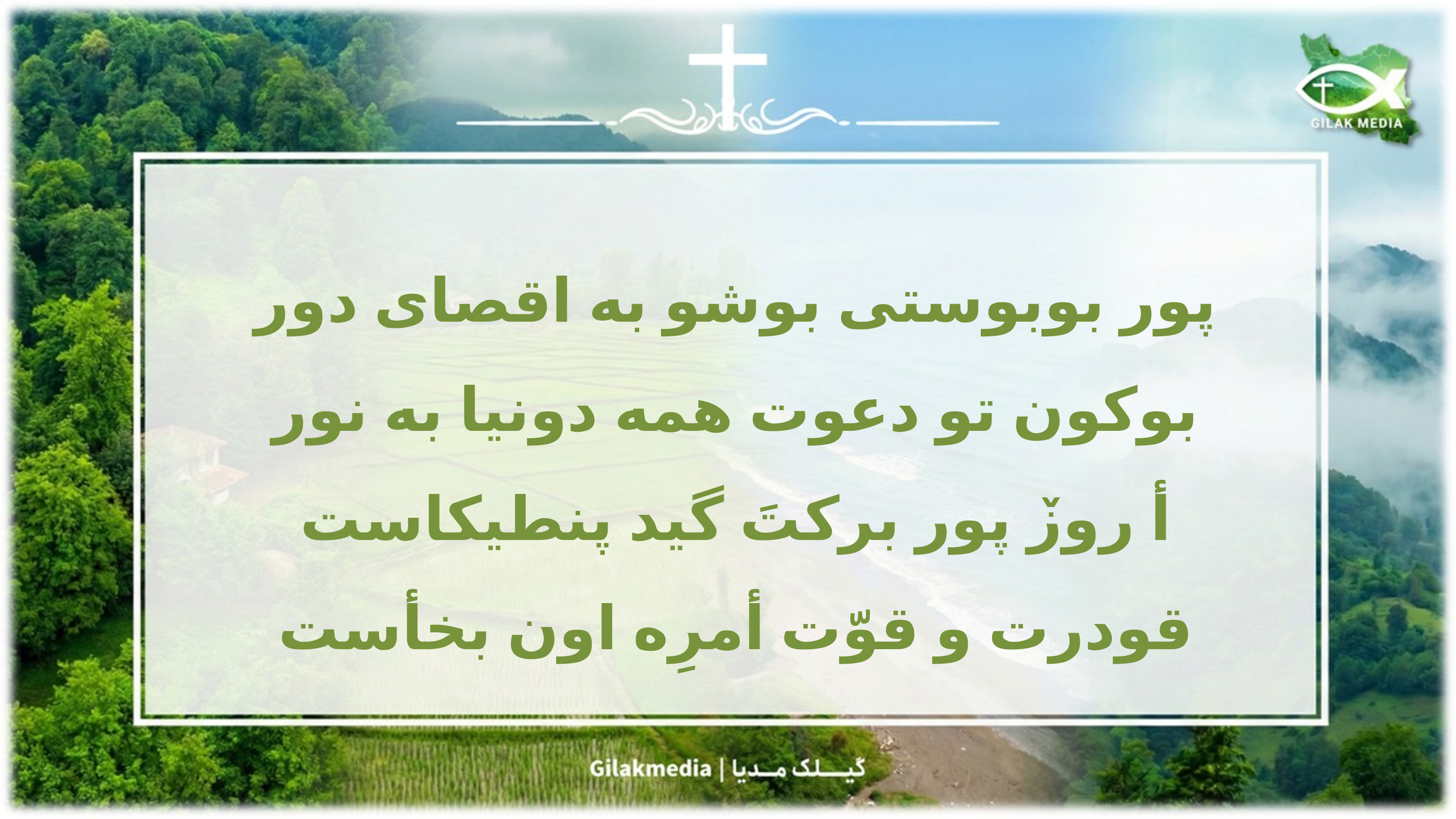

پور بوبوستی بوشو به اقصای دور
بوکون تو دعوت همه دونیا به نور
أ روزٚ پور برکتَ گید پنطیکاست
قودرت و قوّت أمرِه اون بخأست